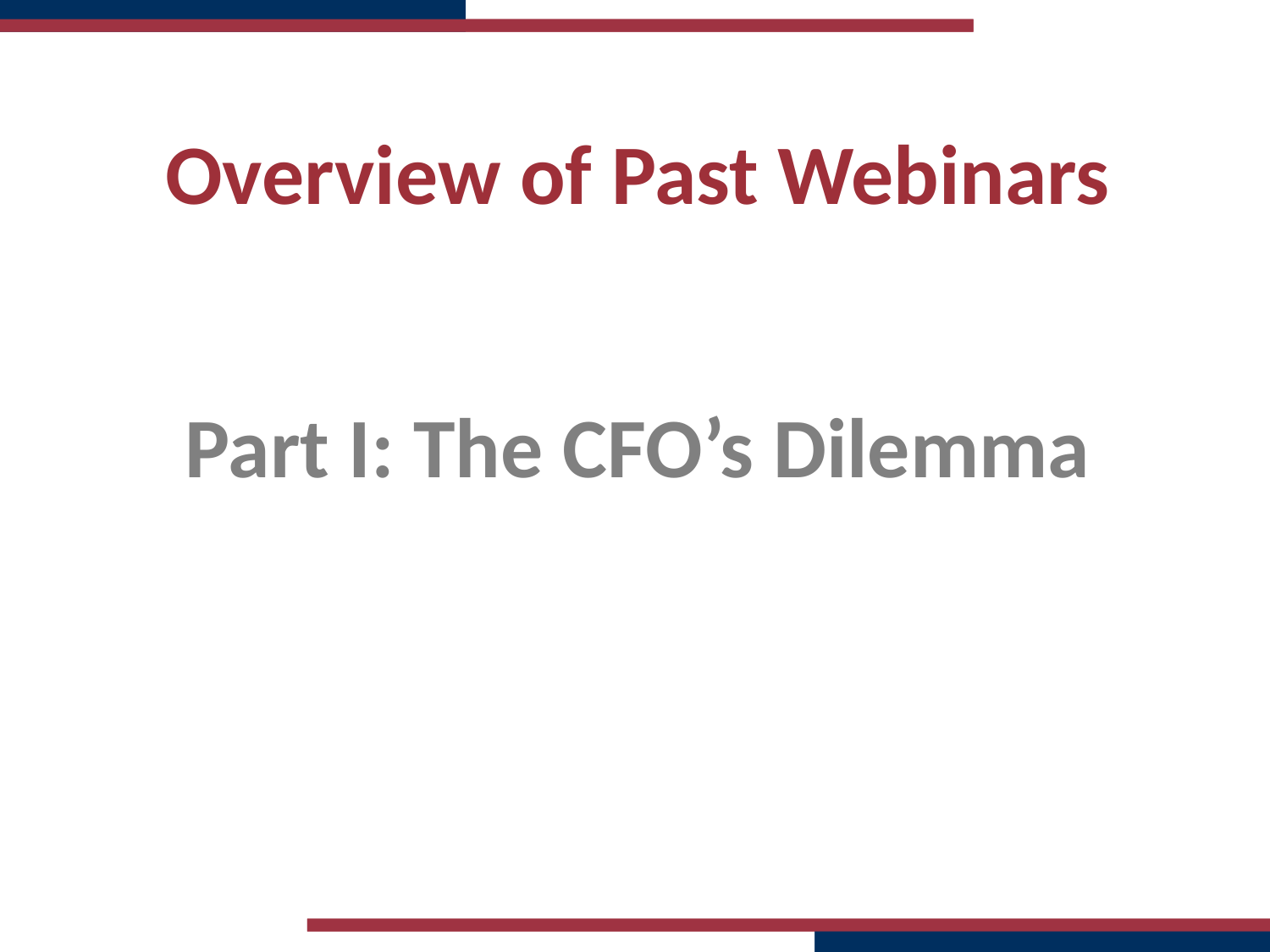

# Overview of Past Webinars Part I: The CFO’s Dilemma